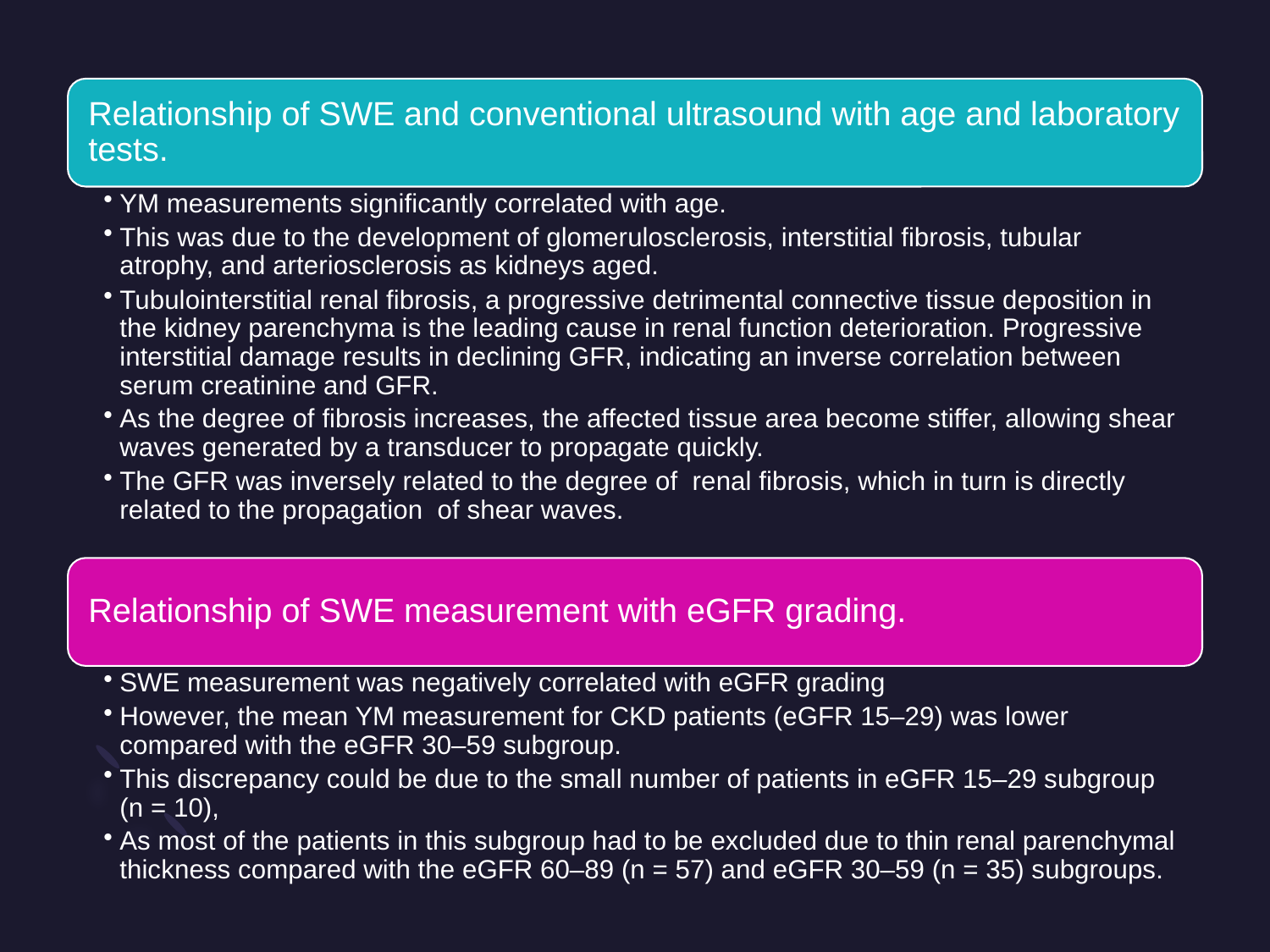

Relationship of SWE and conventional ultrasound with age and laboratory tests.
YM measurements significantly correlated with age.
This was due to the development of glomerulosclerosis, interstitial fibrosis, tubular atrophy, and arteriosclerosis as kidneys aged.
Tubulointerstitial renal fibrosis, a progressive detrimental connective tissue deposition in the kidney parenchyma is the leading cause in renal function deterioration. Progressive interstitial damage results in declining GFR, indicating an inverse correlation between serum creatinine and GFR.
As the degree of fibrosis increases, the affected tissue area become stiffer, allowing shear waves generated by a transducer to propagate quickly.
The GFR was inversely related to the degree of  renal fibrosis, which in turn is directly related to the propagation  of shear waves.
Relationship of SWE measurement with eGFR grading.
SWE measurement was negatively correlated with eGFR grading
However, the mean YM measurement for CKD patients (eGFR 15–29) was lower compared with the eGFR 30–59 subgroup.
This discrepancy could be due to the small number of patients in eGFR 15–29 subgroup (n = 10),
As most of the patients in this subgroup had to be excluded due to thin renal parenchymal thickness compared with the eGFR 60–89 (n = 57) and eGFR 30–59 (n = 35) subgroups.